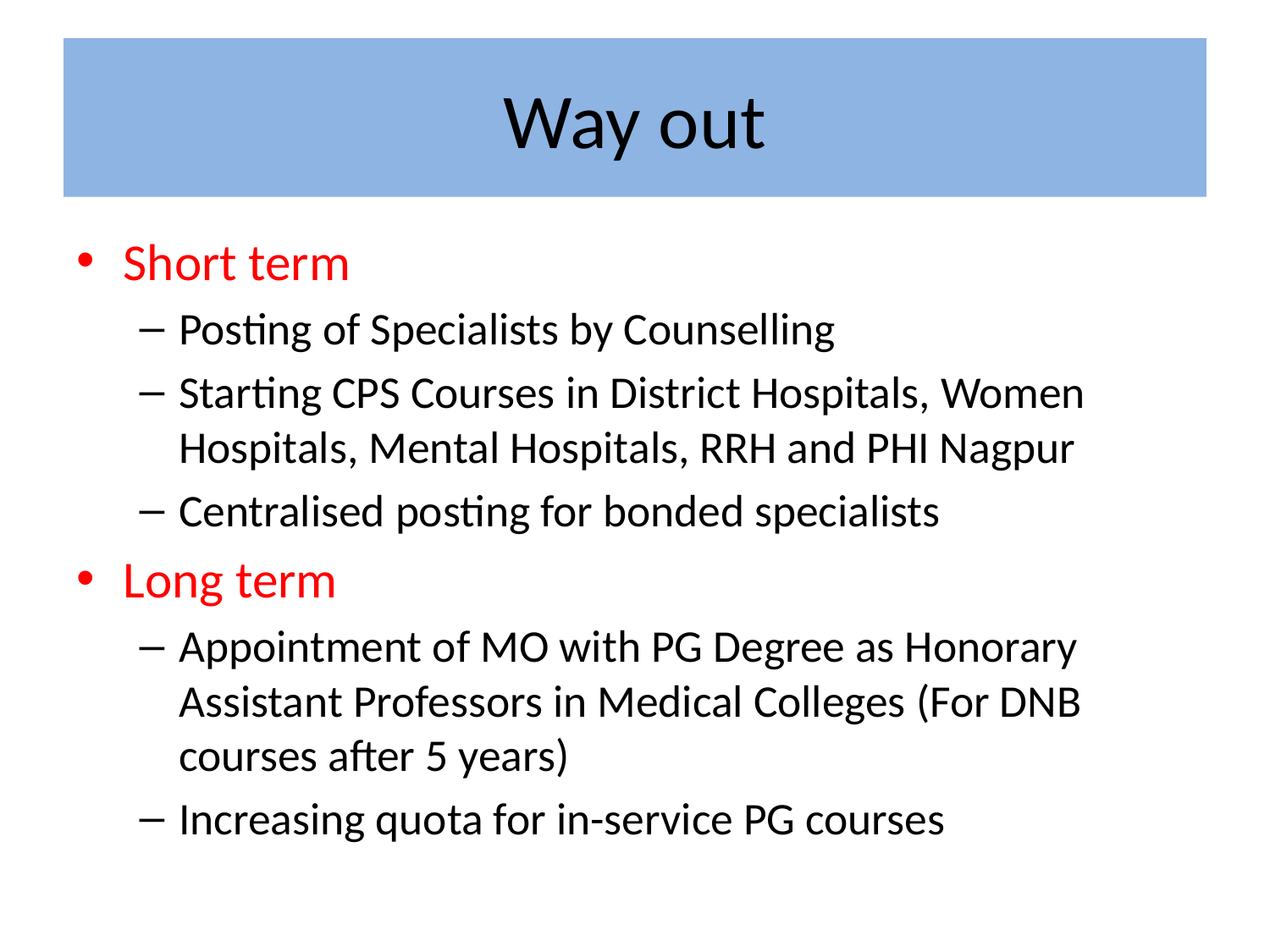

# Way out
Short term
Posting of Specialists by Counselling
Starting CPS Courses in District Hospitals, Women Hospitals, Mental Hospitals, RRH and PHI Nagpur
Centralised posting for bonded specialists
Long term
Appointment of MO with PG Degree as Honorary Assistant Professors in Medical Colleges (For DNB courses after 5 years)
Increasing quota for in-service PG courses